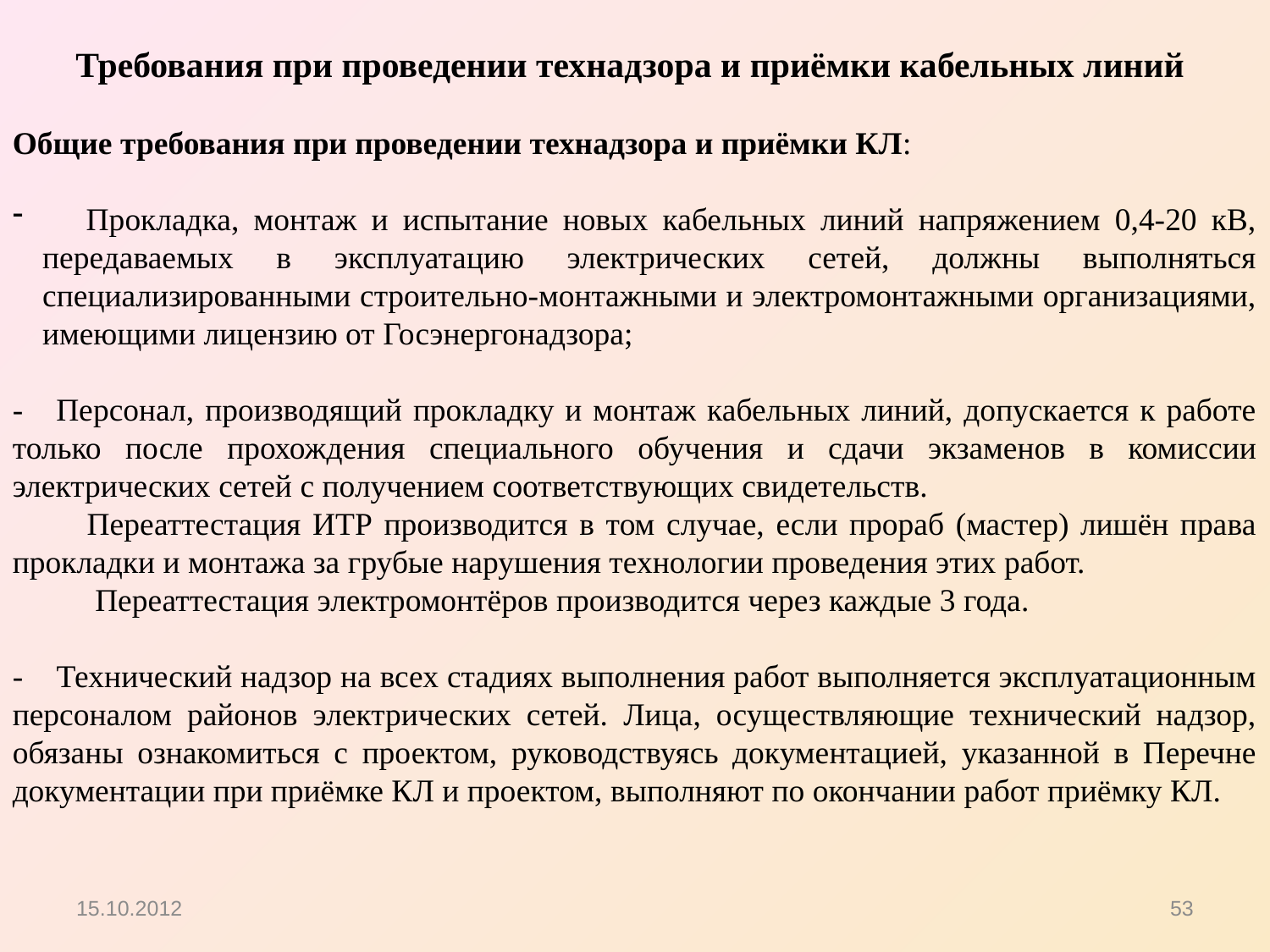

| Требования при проведении технадзора и приёмки кабельных линий |
| --- |
Общие требования при проведении технадзора и приёмки КЛ:

   Прокладка, монтаж и испытание новых кабельных линий напряжением 0,4-20 кВ, передаваемых в эксплуатацию электрических сетей, должны выполняться специализированными строительно-монтажными и электромонтажными организациями, имеющими лицензию от Госэнергонадзора;
-   Персонал, производящий прокладку и монтаж кабельных линий, допускается к работе только после прохождения специального обучения и сдачи экзаменов в комиссии электрических сетей с получением соответствующих свидетельств.
Переаттестация ИТР производится в том случае, если прораб (мастер) лишён права прокладки и монтажа за грубые нарушения технологии проведения этих работ.
 Переаттестация электромонтёров производится через каждые 3 года.
-    Технический надзор на всех стадиях выполнения работ выполняется эксплуатационным персоналом районов электрических сетей. Лица, осуществляющие технический надзор, обязаны ознакомиться с проектом, руководствуясь документацией, указанной в Перечне документации при приёмке КЛ и проектом, выполняют по окончании работ приёмку КЛ.
15.10.2012

53